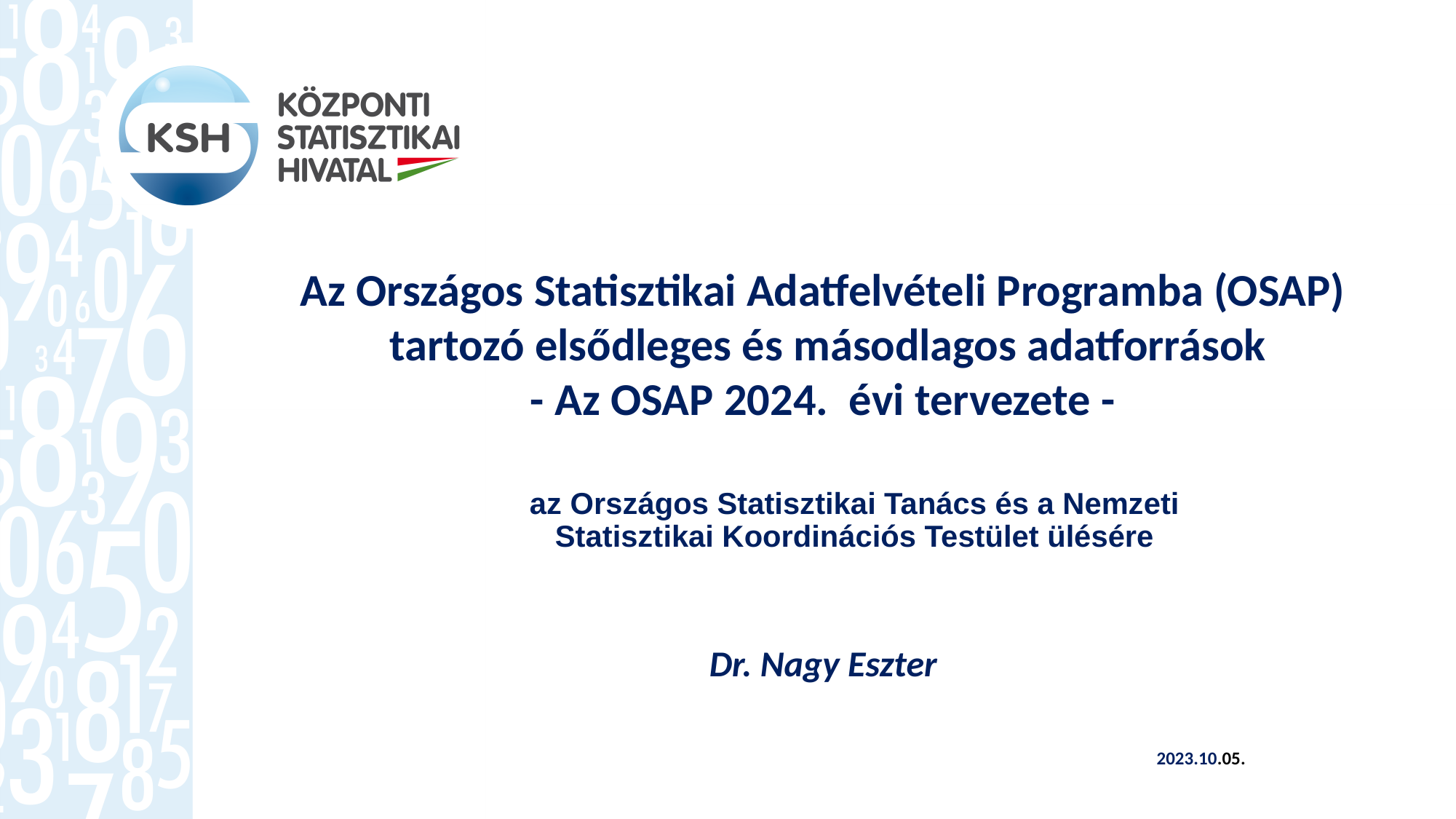

Az Országos Statisztikai Adatfelvételi Programba (OSAP)
 tartozó elsődleges és másodlagos adatforrások
 - Az OSAP 2024.  évi tervezete -
az Országos Statisztikai Tanács és a Nemzeti Statisztikai Koordinációs Testület ülésére

Dr. Nagy Eszter
2023.10.05.